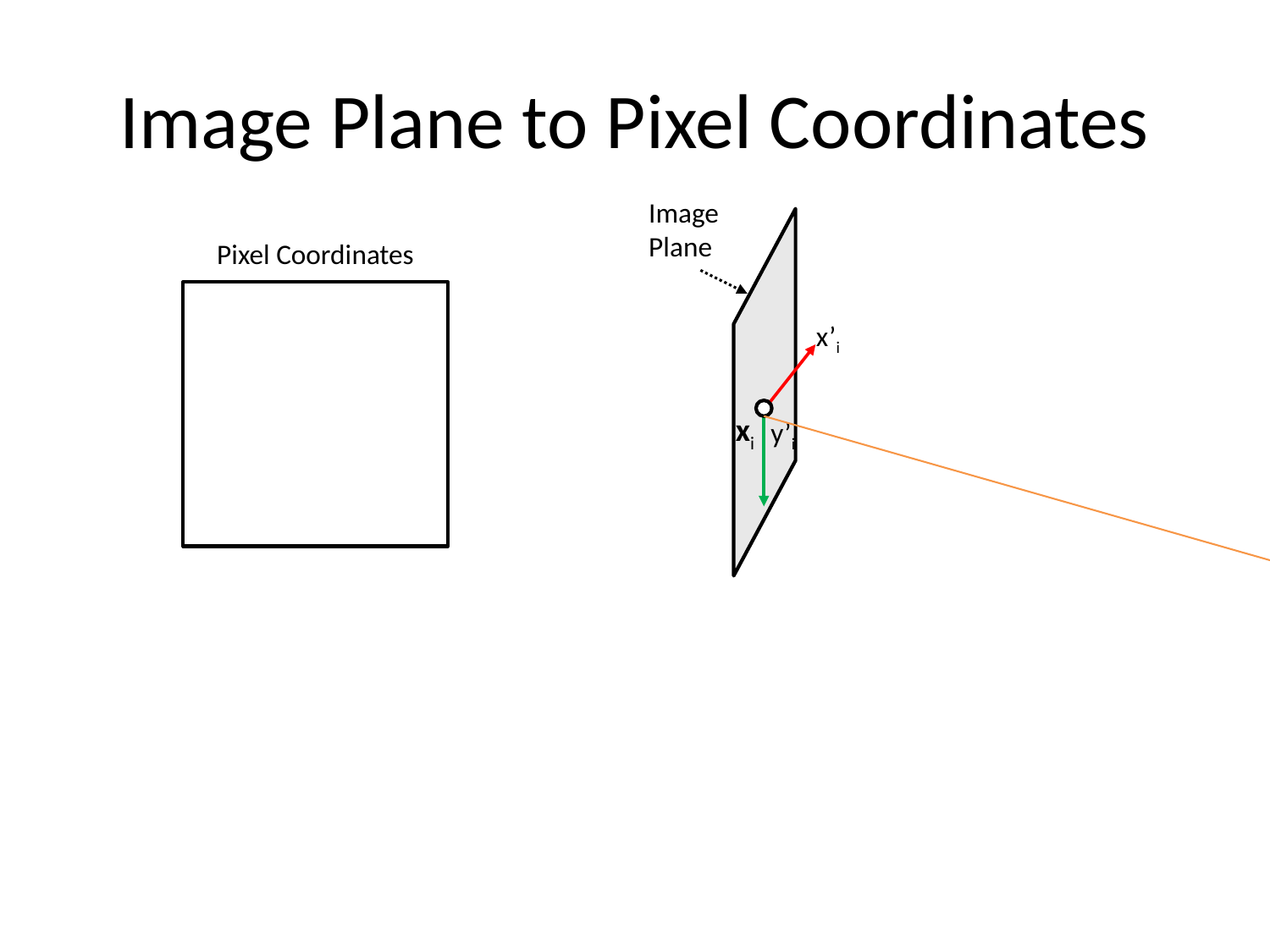

# Image Plane to Pixel Coordinates
Image Plane
x’i

y’i

Pixel Coordinates

xi